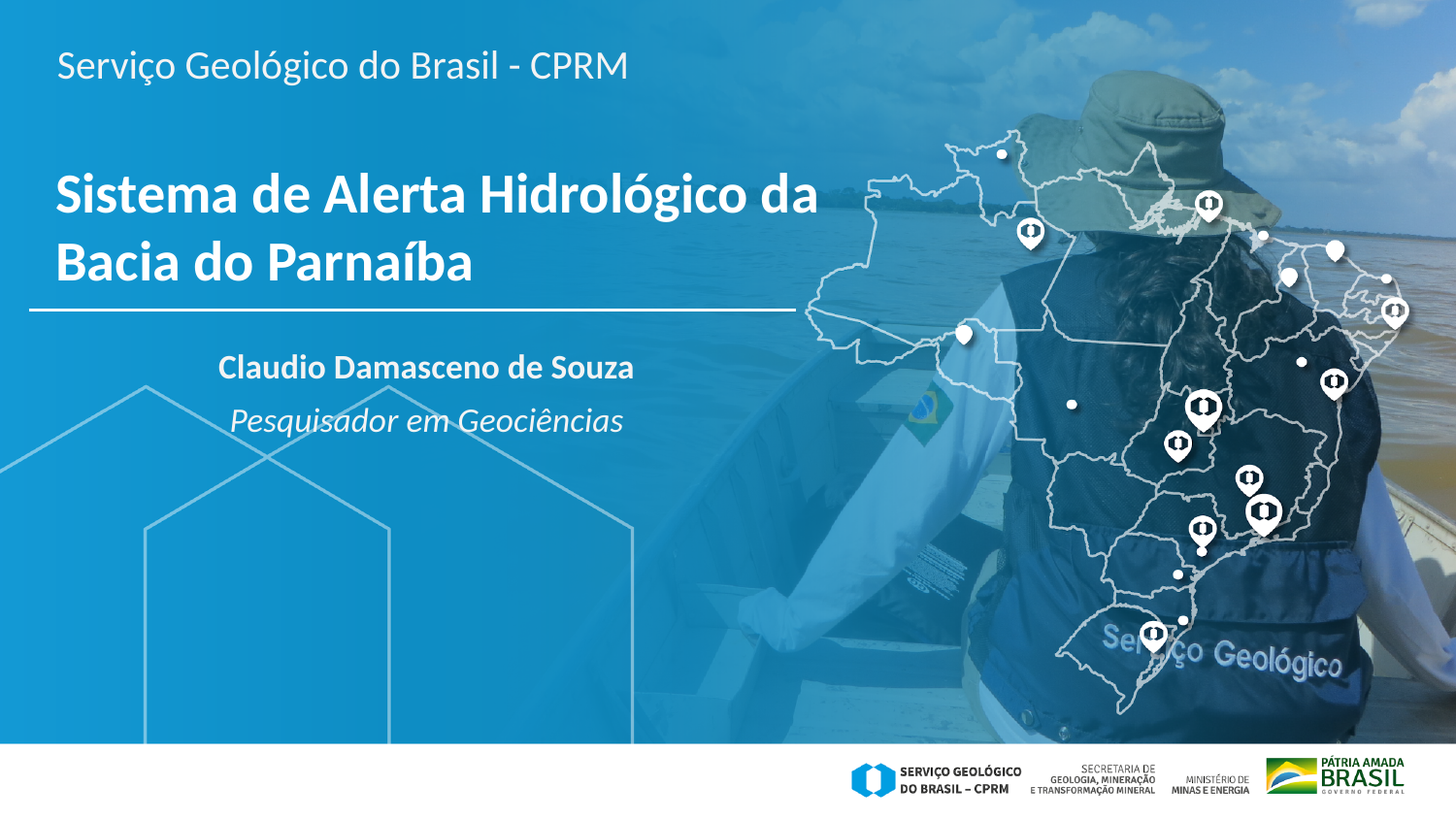

Serviço Geológico do Brasil - CPRM
Sistema de Alerta Hidrológico da Bacia do Parnaíba
Claudio Damasceno de Souza
Pesquisador em Geociências